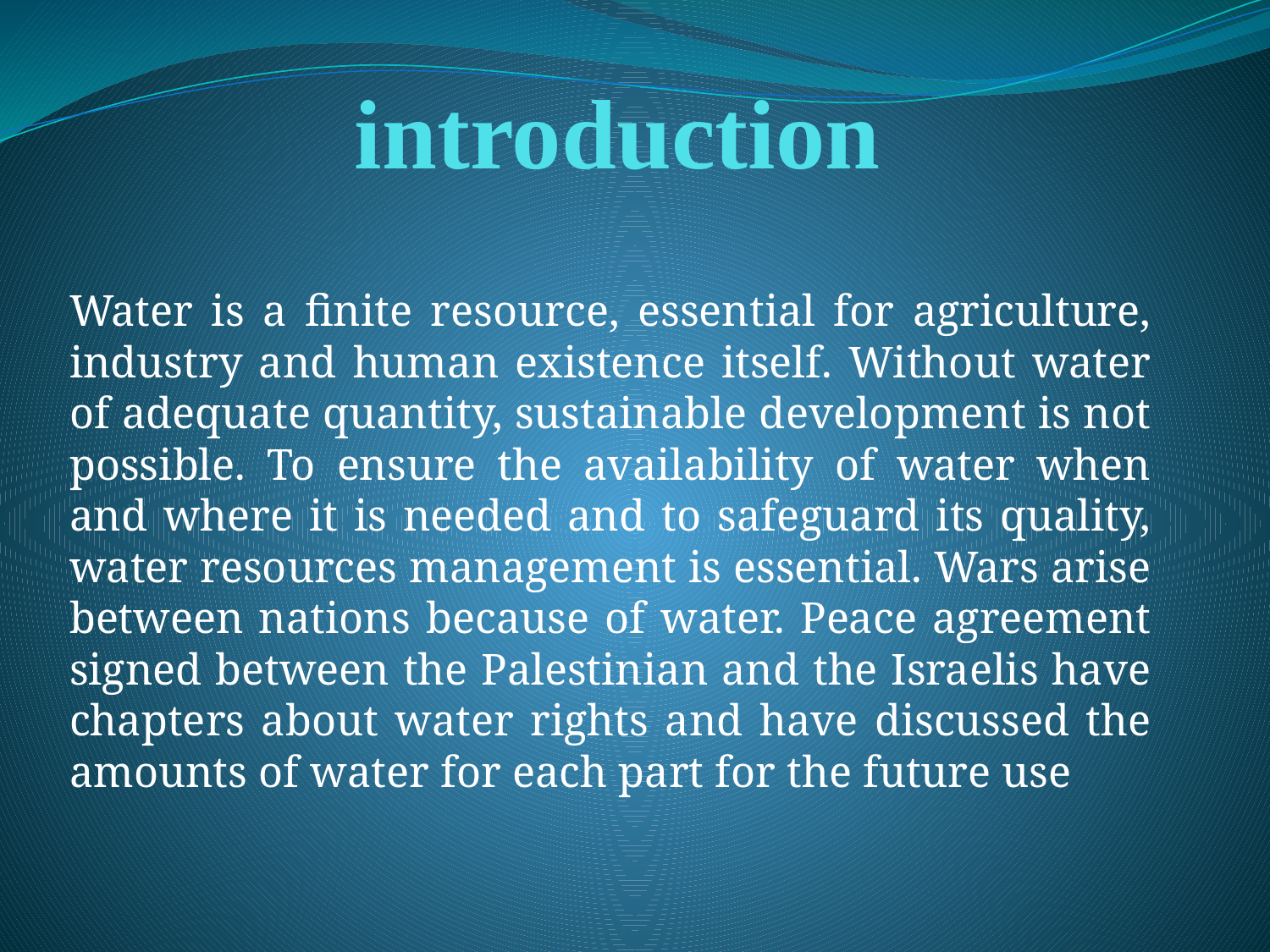

# introduction
Water is a finite resource, essential for agriculture, industry and human existence itself. Without water of adequate quantity, sustainable development is not possible. To ensure the availability of water when and where it is needed and to safeguard its quality, water resources management is essential. Wars arise between nations because of water. Peace agreement signed between the Palestinian and the Israelis have chapters about water rights and have discussed the amounts of water for each part for the future use